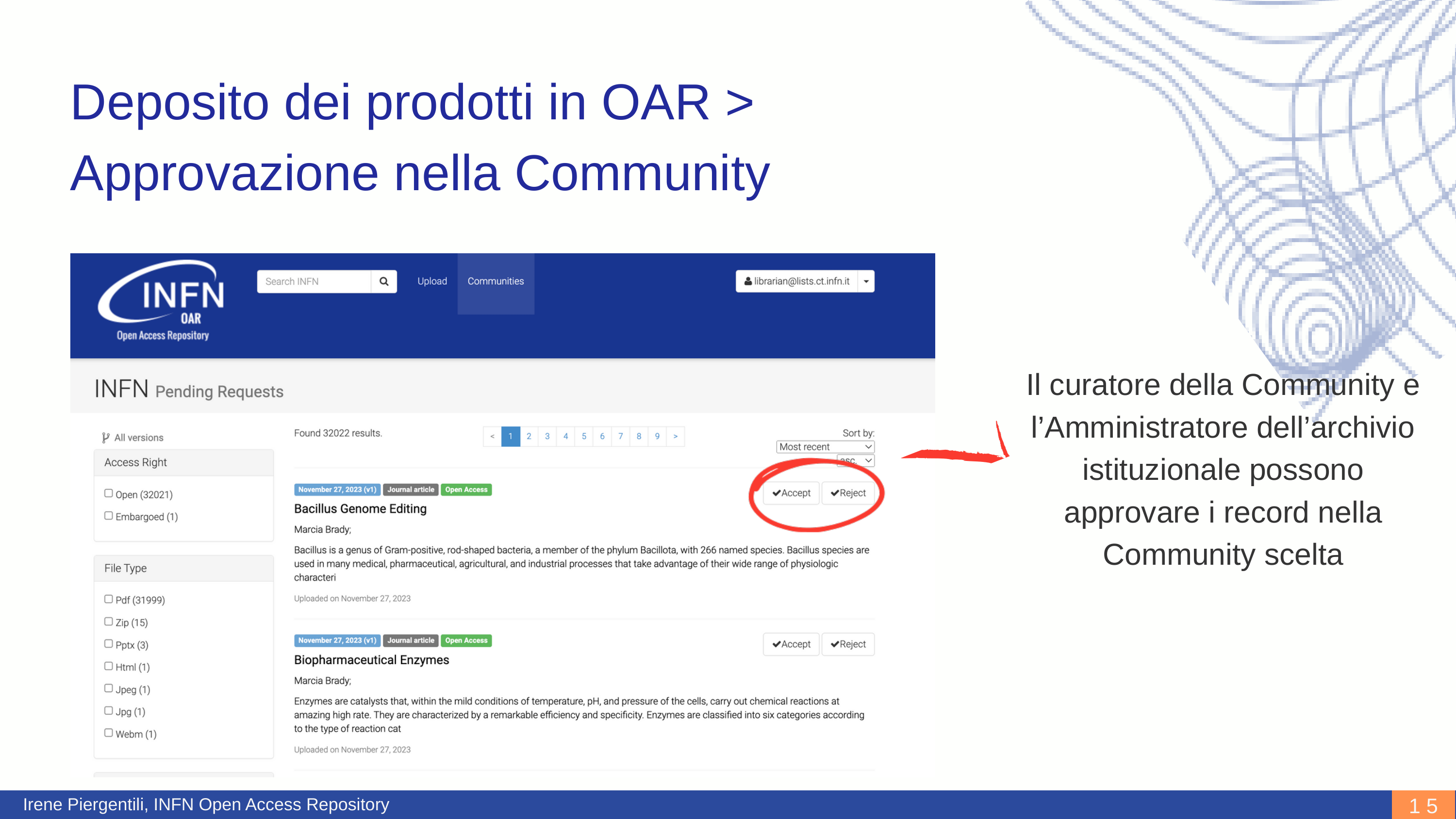

Deposito dei prodotti in OAR > Approvazione nella Community

Il curatore della Community e l’Amministratore dell’archivio istituzionale possono approvare i record nella Community scelta

15
Irene Piergentili, INFN Open Access Repository